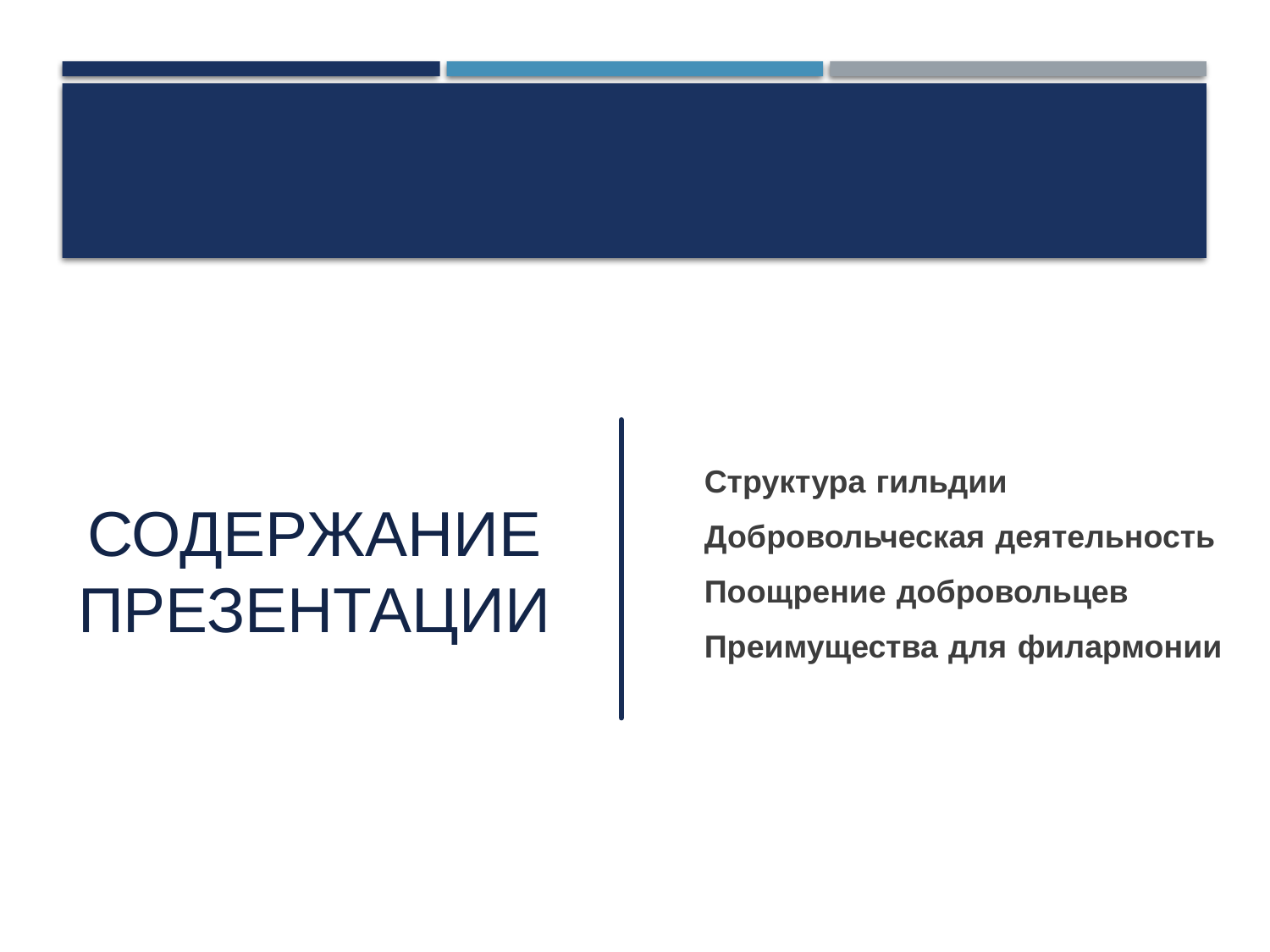

# Содержание презентации
Структура гильдии
Добровольческая деятельность
Поощрение добровольцев
Преимущества для филармонии